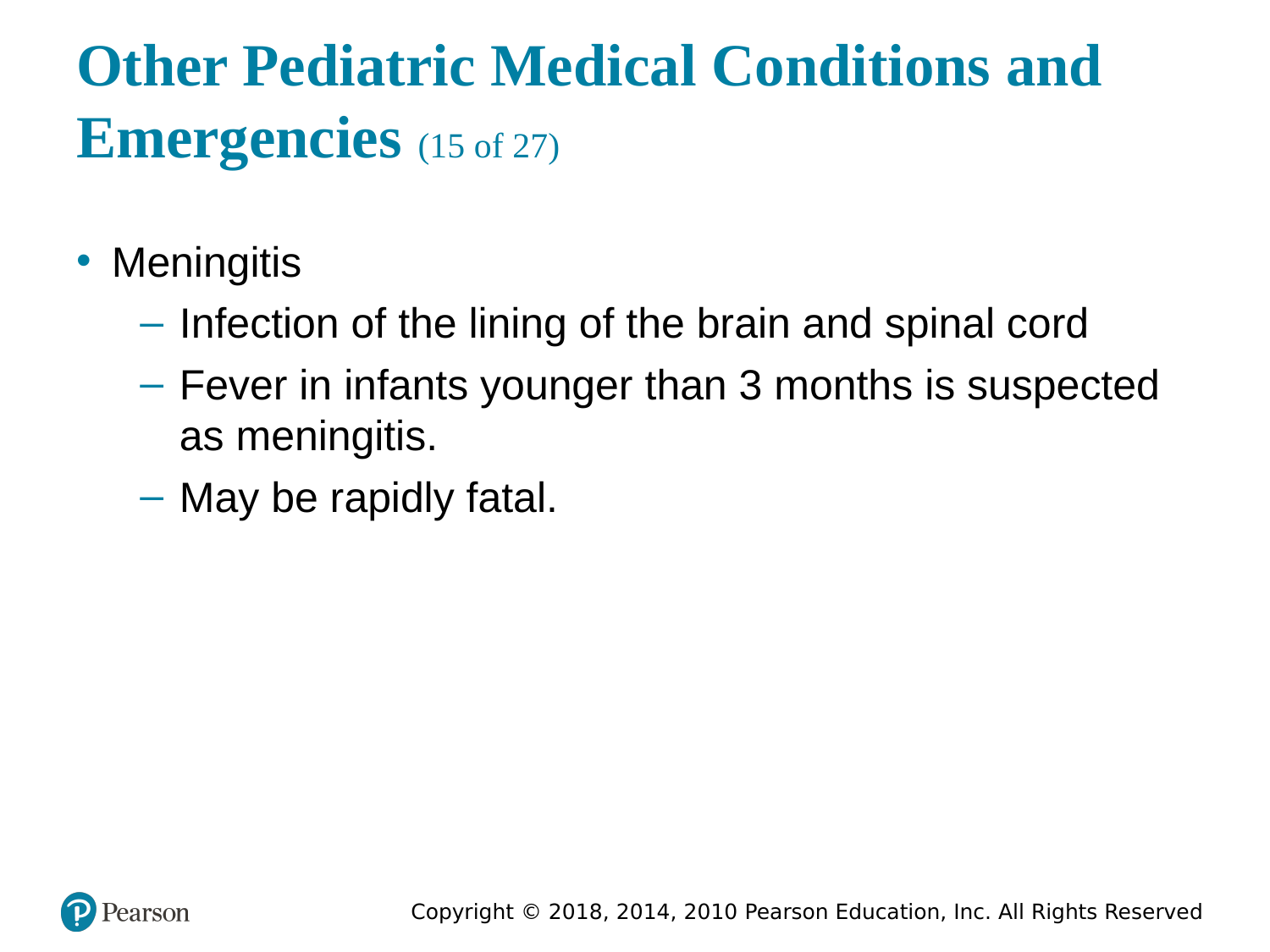

# Other Pediatric Medical Conditions and Emergencies (15 of 27)
Meningitis
Infection of the lining of the brain and spinal cord
Fever in infants younger than 3 months is suspected as meningitis.
May be rapidly fatal.